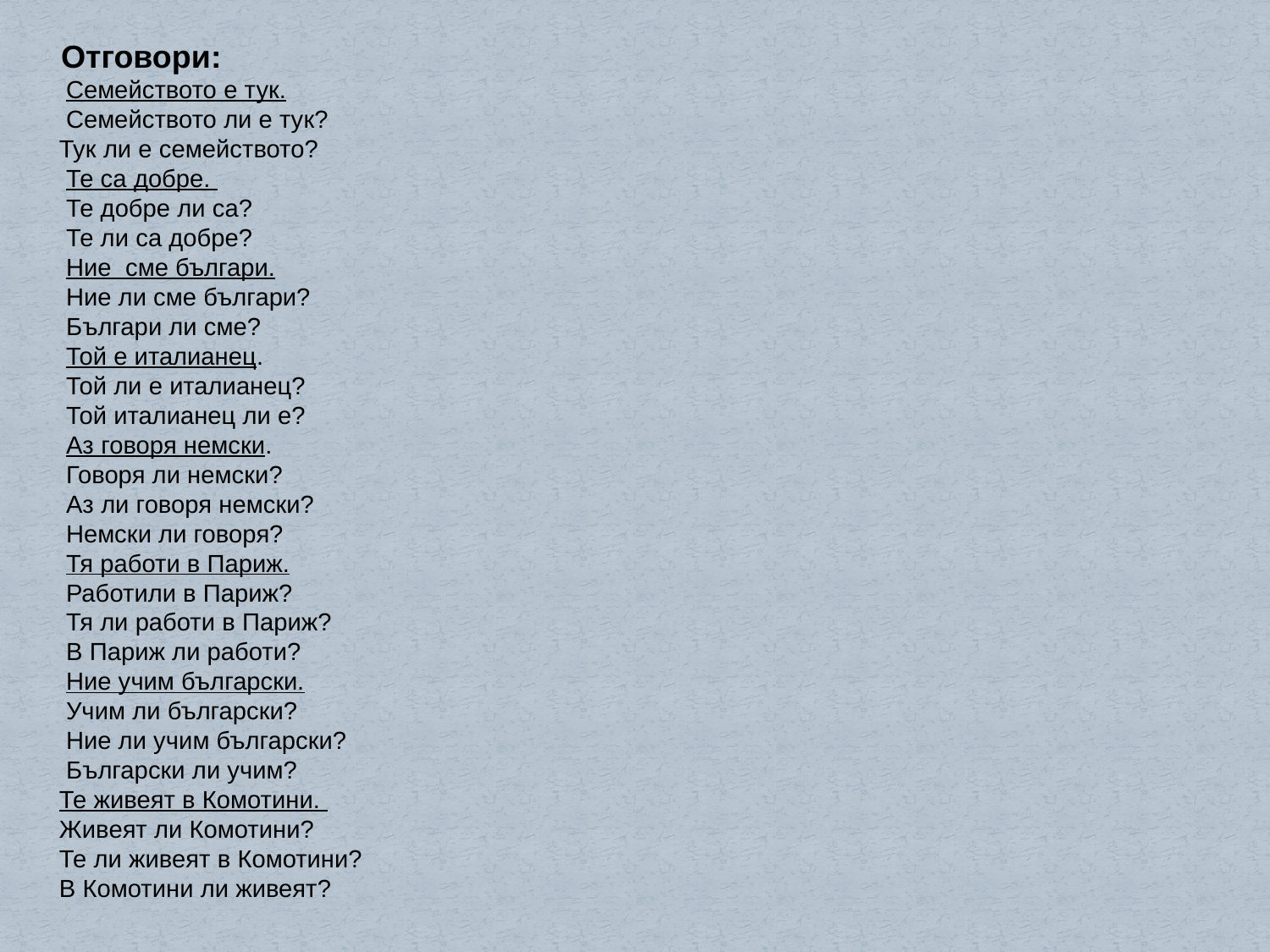

Отговори:
  Семейството е тук.
  Семейството ли е тук?
 Тук ли е семейството?
  Те са добре.
  Те добре ли са?
  Те ли са добре?
  Ние  сме българи.
  Ние ли сме българи?
  Българи ли сме?
  Той е италианец.
  Той ли е италианец?
  Той италианец ли е?
  Аз говоря немски.
  Говоря ли немски?
  Аз ли говоря немски?
  Немски ли говоря?
  Тя работи в Париж.
  Работили в Париж?
  Тя ли работи в Париж?
  В Париж ли работи?
  Ние учим български.
  Учим ли български?
  Ние ли учим български?
  Български ли учим?
 Те живеят в Комотини.
 Живеят ли Комотини?
 Те ли живеят в Комотини?
 В Комотини ли живеят?